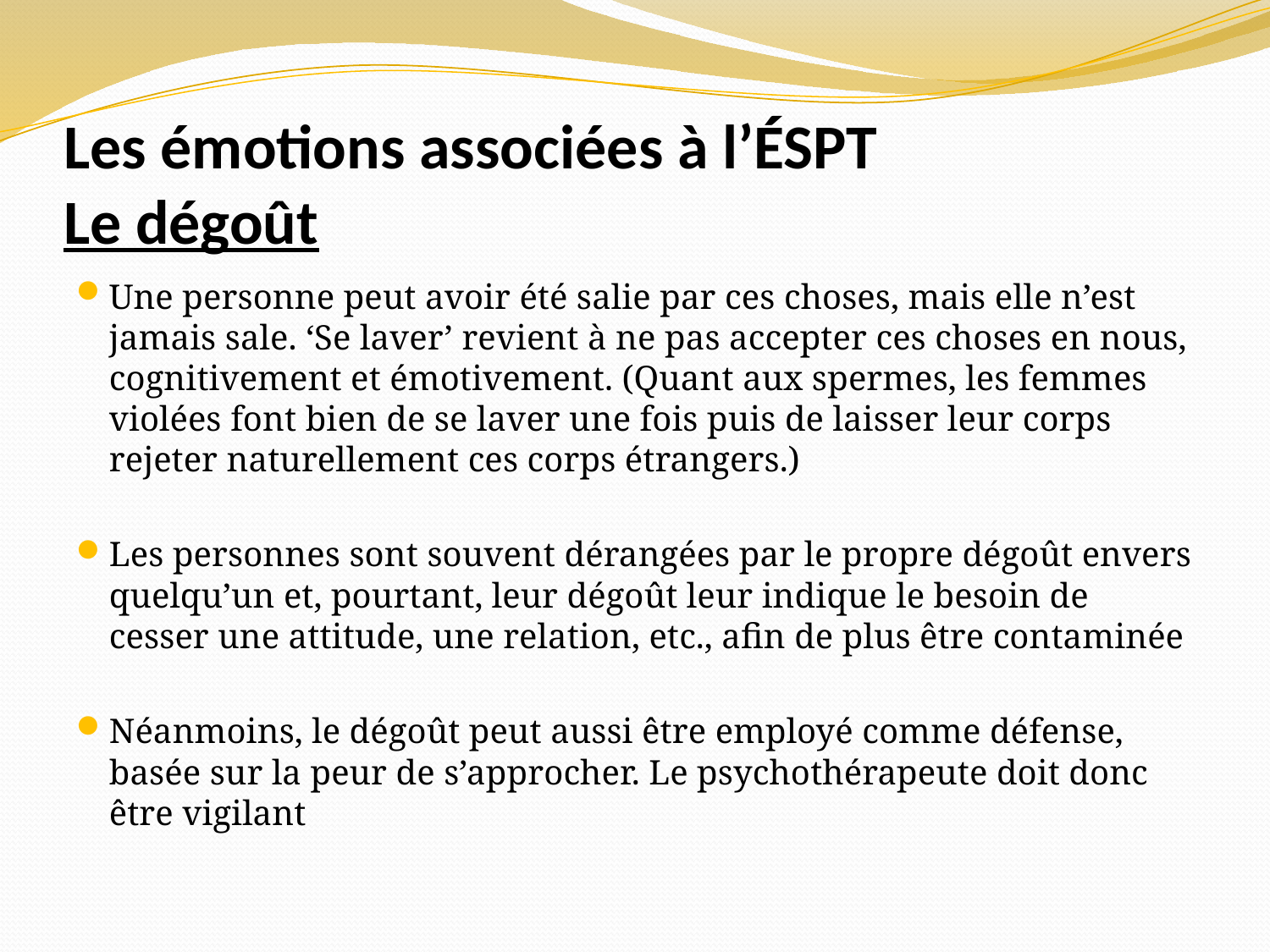

# Les émotions associées à l’ÉSPT Le dégoût
Une personne peut avoir été salie par ces choses, mais elle n’est jamais sale. ‘Se laver’ revient à ne pas accepter ces choses en nous, cognitivement et émotivement. (Quant aux spermes, les femmes violées font bien de se laver une fois puis de laisser leur corps rejeter naturellement ces corps étrangers.)

Les personnes sont souvent dérangées par le propre dégoût envers quelqu’un et, pourtant, leur dégoût leur indique le besoin de cesser une attitude, une relation, etc., afin de plus être contaminée

Néanmoins, le dégoût peut aussi être employé comme défense, basée sur la peur de s’approcher. Le psychothérapeute doit donc être vigilant